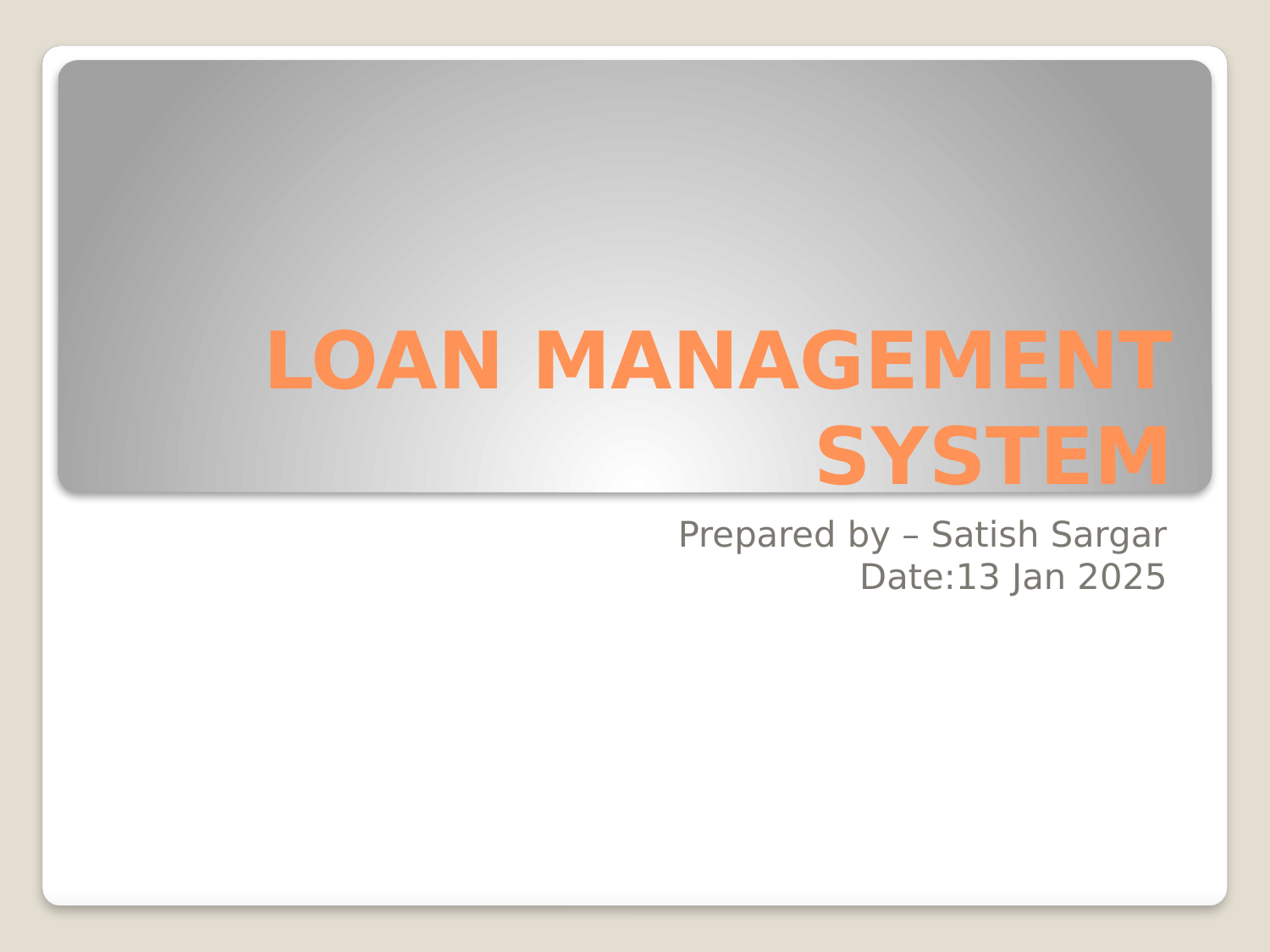

# LOAN MANAGEMENT SYSTEM
Prepared by – Satish Sargar
Date:13 Jan 2025